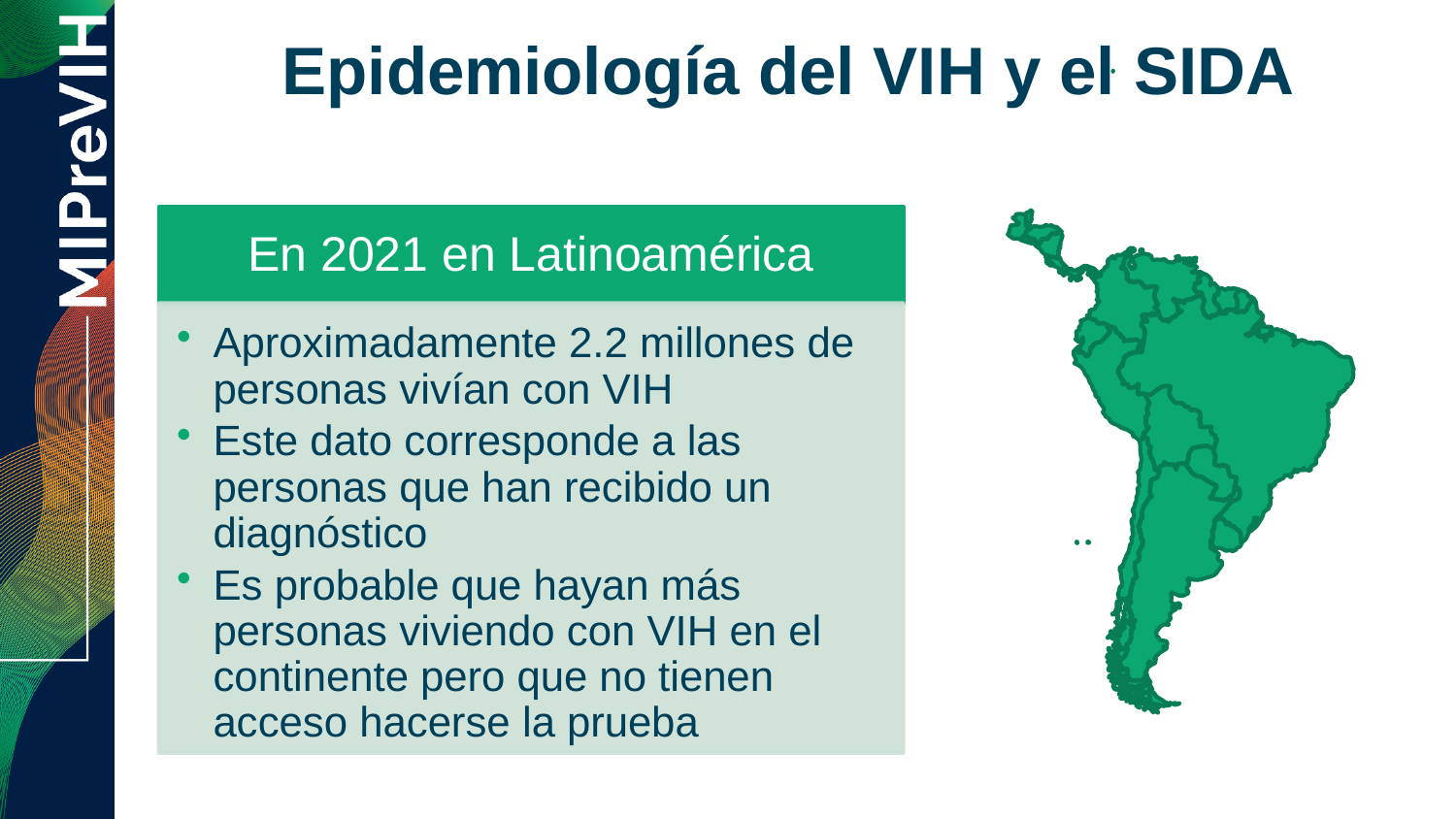

Boston - Fenway
New York (2)
Newark
Washington - DC
Los Angeles – Vine St
Chapel Hill
Atlanta – Ponce de Leon
Seattle
Boston (2)
Rochester
New York (2)
Cleveland
Nashville
San Francisco
Philadelphia
Durham - Duke
Birmingham
Atlanta – Hope Clinic

# Epidemiología del VIH y el SIDA
En 2021 en Latinoamérica
Aproximadamente 2.2 millones de personas vivían con VIH
Este dato corresponde a las personas que han recibido un diagnóstico
Es probable que hayan más personas viviendo con VIH en el continente pero que no tienen acceso hacerse la prueba